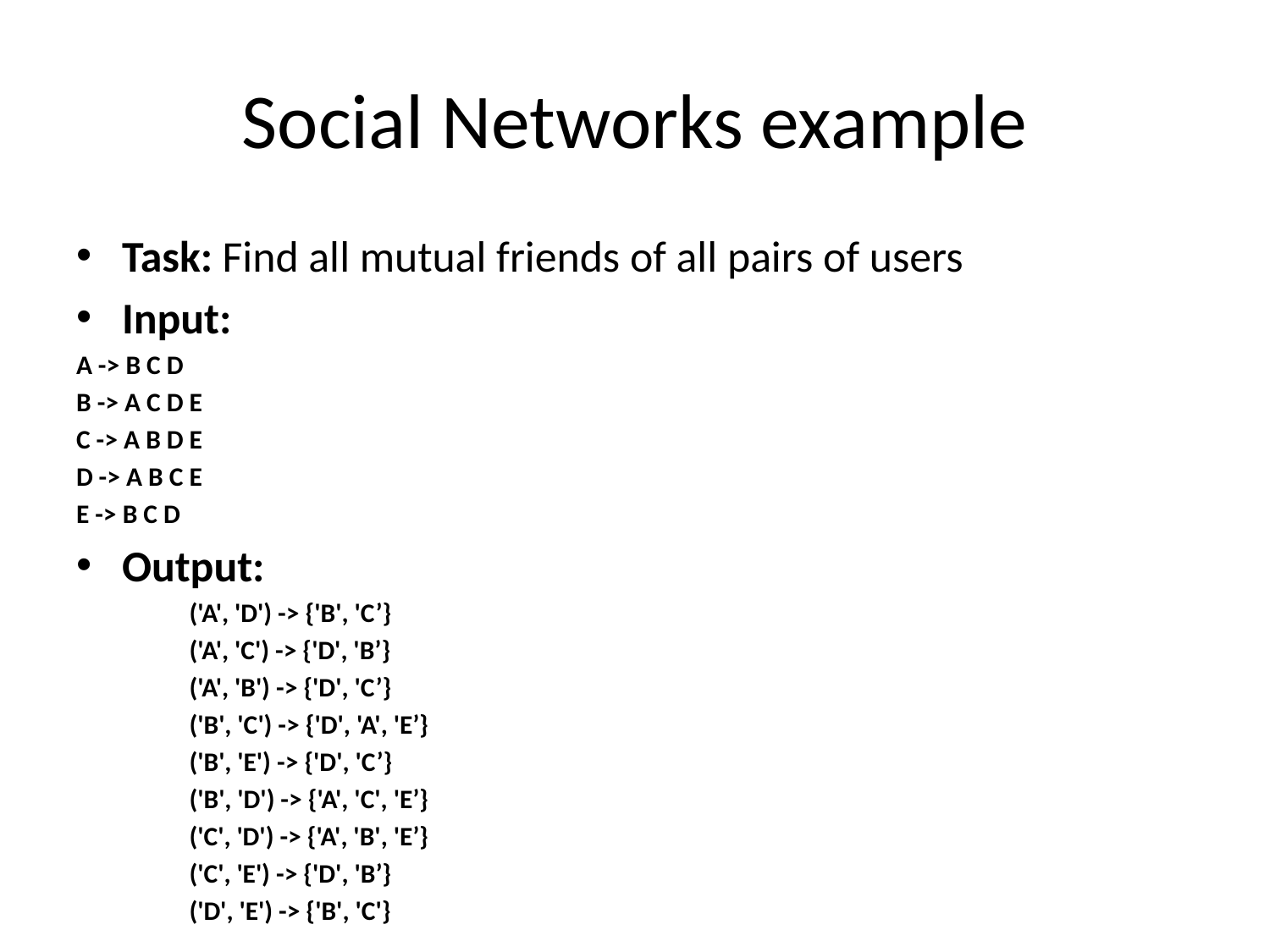

# Social Networks example
Task: Find all mutual friends of all pairs of users
Input:
	A -> B C D
	B -> A C D E
	C -> A B D E
	D -> A B C E
	E -> B C D
Output:
		('A', 'D') -> {'B', 'C’}
		('A', 'C') -> {'D', 'B’}
		('A', 'B') -> {'D', 'C’}
		('B', 'C') -> {'D', 'A', 'E’}
		('B', 'E') -> {'D', 'C’}
		('B', 'D') -> {'A', 'C', 'E’}
		('C', 'D') -> {'A', 'B', 'E’}
		('C', 'E') -> {'D', 'B’}
		('D', 'E') -> {'B', 'C'}